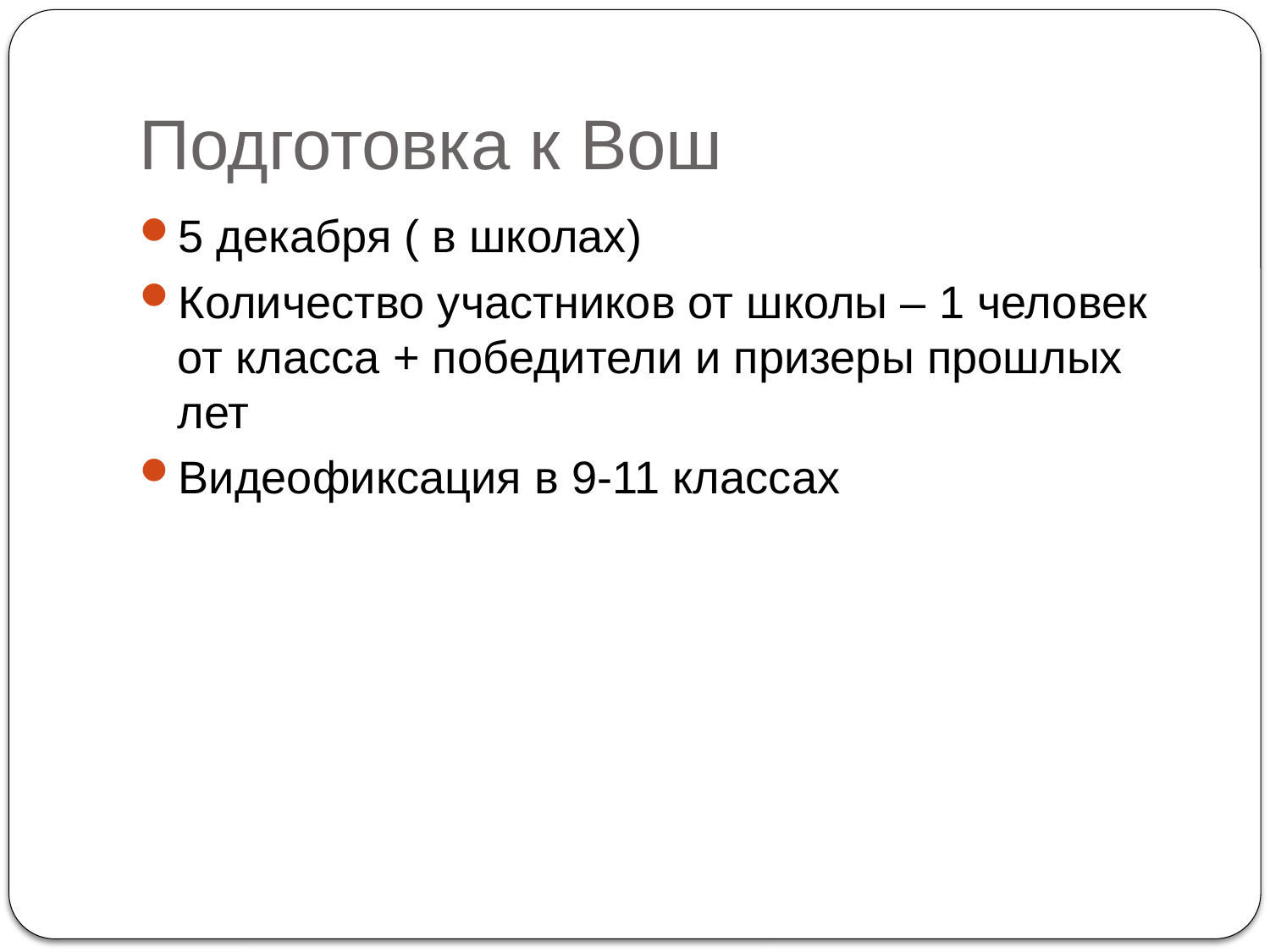

# Подготовка к Вош
5 декабря ( в школах)
Количество участников от школы – 1 человек от класса + победители и призеры прошлых лет
Видеофиксация в 9-11 классах